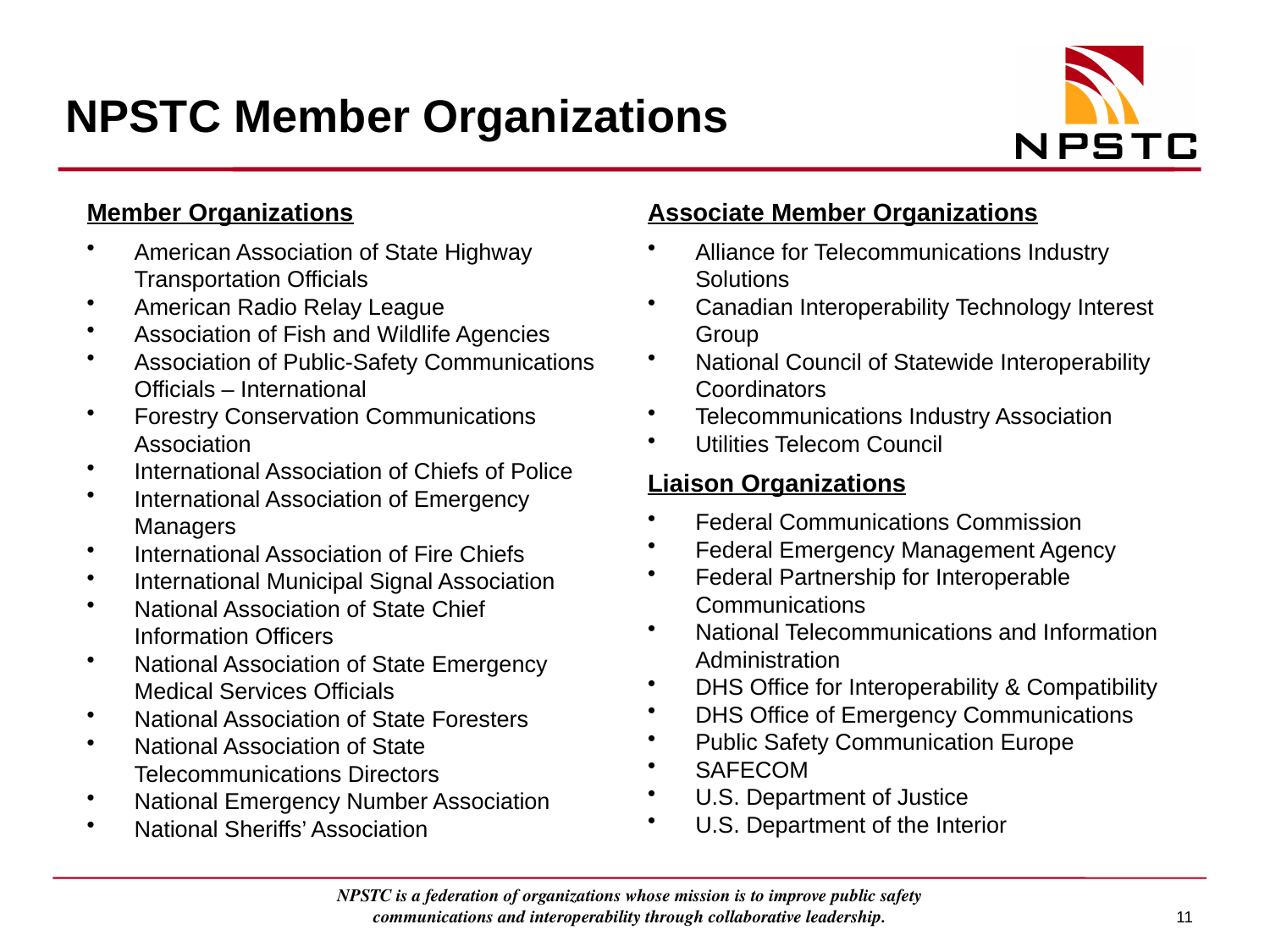

# NPSTC Member Organizations

Member Organizations
American Association of State Highway Transportation Officials
American Radio Relay League
Association of Fish and Wildlife Agencies
Association of Public-Safety Communications Officials – International
Forestry Conservation Communications Association
International Association of Chiefs of Police
International Association of Emergency Managers
International Association of Fire Chiefs
International Municipal Signal Association
National Association of State Chief Information Officers
National Association of State Emergency Medical Services Officials
National Association of State Foresters
National Association of State Telecommunications Directors
National Emergency Number Association
National Sheriffs’ Association
Associate Member Organizations
Alliance for Telecommunications Industry Solutions
Canadian Interoperability Technology Interest Group
National Council of Statewide Interoperability Coordinators
Telecommunications Industry Association
Utilities Telecom Council
Liaison Organizations
Federal Communications Commission
Federal Emergency Management Agency
Federal Partnership for Interoperable Communications
National Telecommunications and Information Administration
DHS Office for Interoperability & Compatibility
DHS Office of Emergency Communications
Public Safety Communication Europe
SAFECOM
U.S. Department of Justice
U.S. Department of the Interior